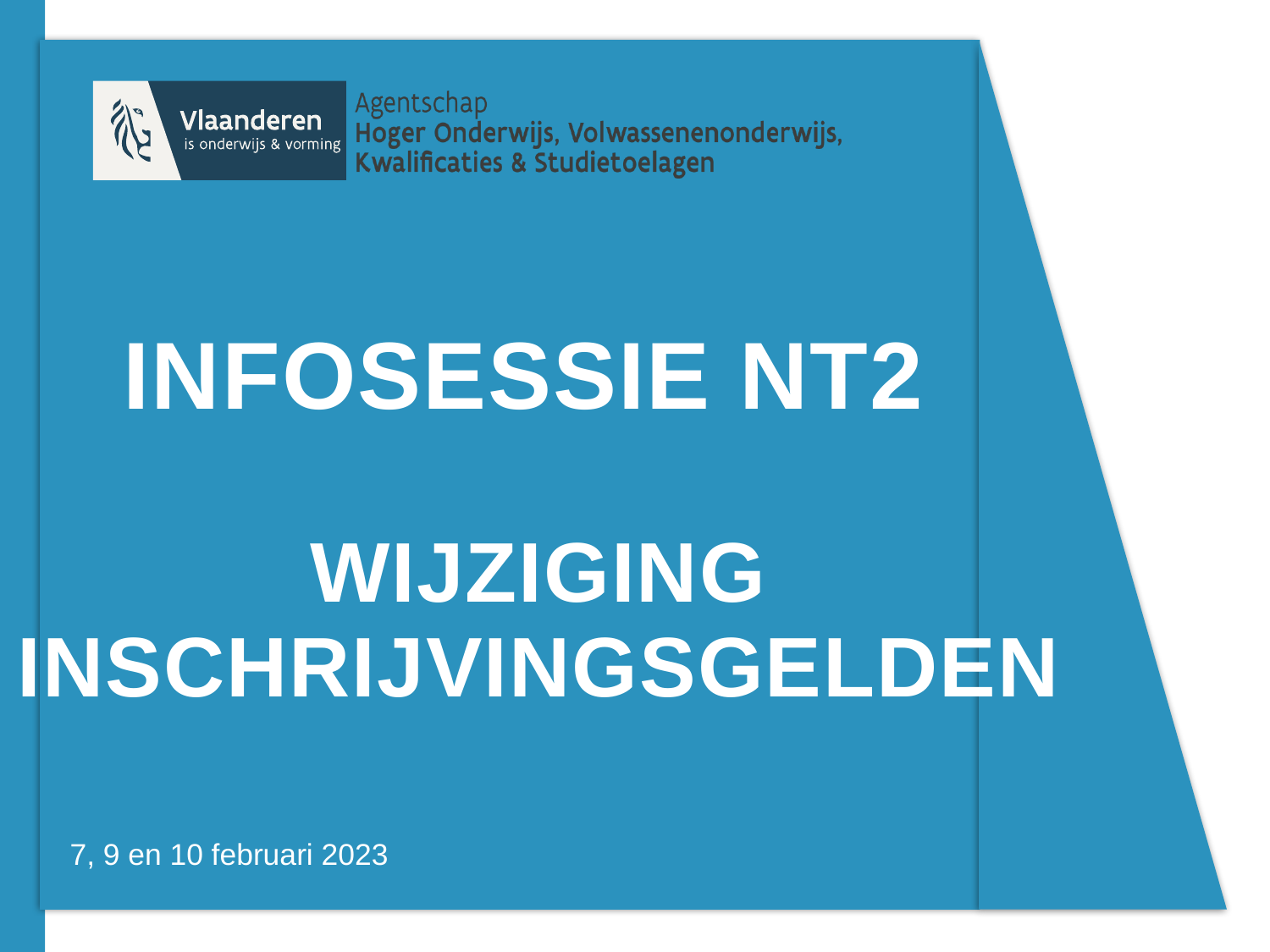

# Infosessie NT2 Wijziging inschrijvingsgelden
7, 9 en 10 februari 2023